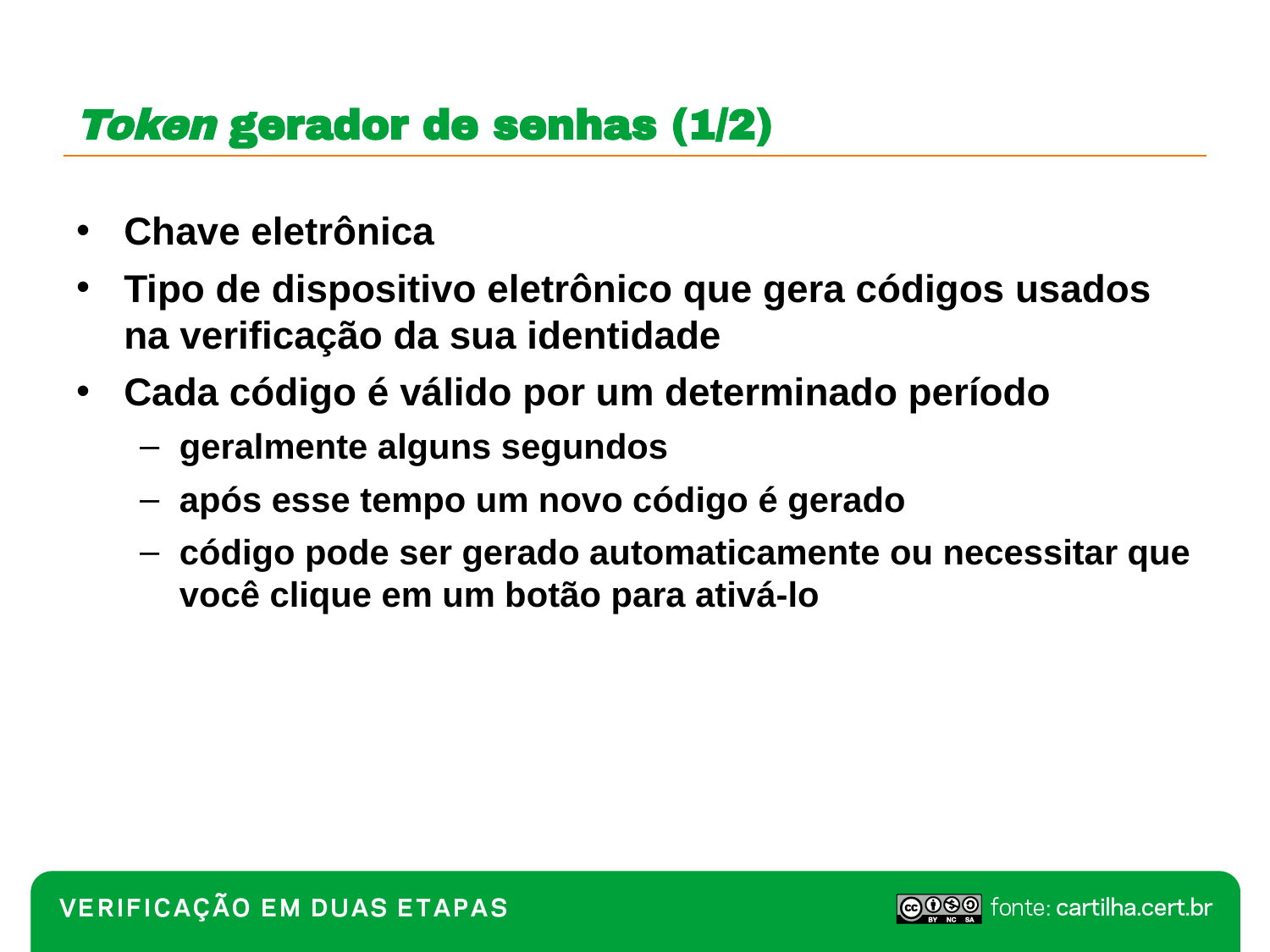

# Token gerador de senhas (1/2)
Chave eletrônica
Tipo de dispositivo eletrônico que gera códigos usados na verificação da sua identidade
Cada código é válido por um determinado período
geralmente alguns segundos
após esse tempo um novo código é gerado
código pode ser gerado automaticamente ou necessitar que você clique em um botão para ativá-lo